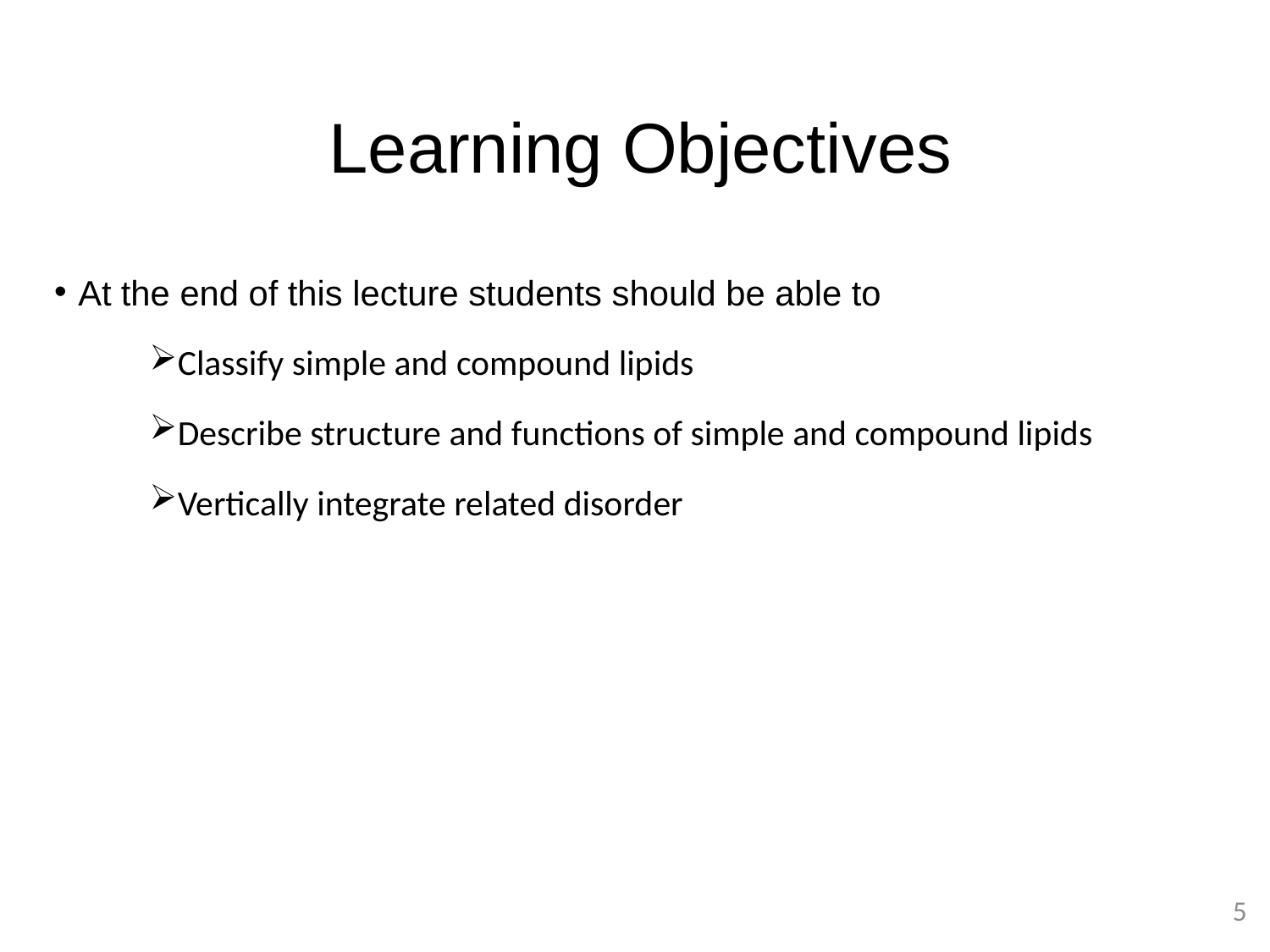

Learning Objectives

At the end of this lecture students should be able to
Classify simple and compound lipids
Describe structure and functions of simple and compound lipids
Vertically integrate related disorder

5